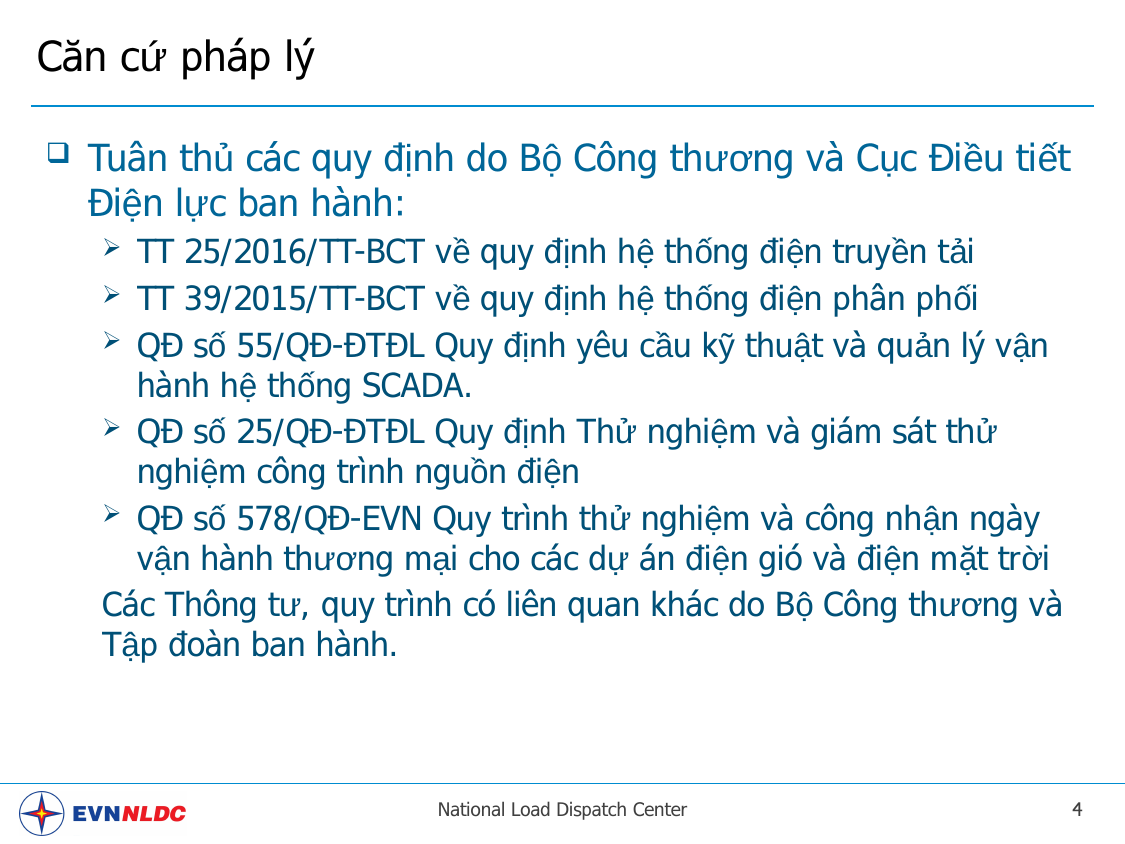

Căn cứ pháp lý
Tuân thủ các quy định do Bộ Công thương và Cục Điều tiết Điện lực ban hành:
TT 25/2016/TT-BCT về quy định hệ thống điện truyền tải
TT 39/2015/TT-BCT về quy định hệ thống điện phân phối
QĐ số 55/QĐ-ĐTĐL Quy định yêu cầu kỹ thuật và quản lý vận hành hệ thống SCADA.
QĐ số 25/QĐ-ĐTĐL Quy định Thử nghiệm và giám sát thử nghiệm công trình nguồn điện
QĐ số 578/QĐ-EVN Quy trình thử nghiệm và công nhận ngày vận hành thương mại cho các dự án điện gió và điện mặt trời
Các Thông tư, quy trình có liên quan khác do Bộ Công thương và Tập đoàn ban hành.